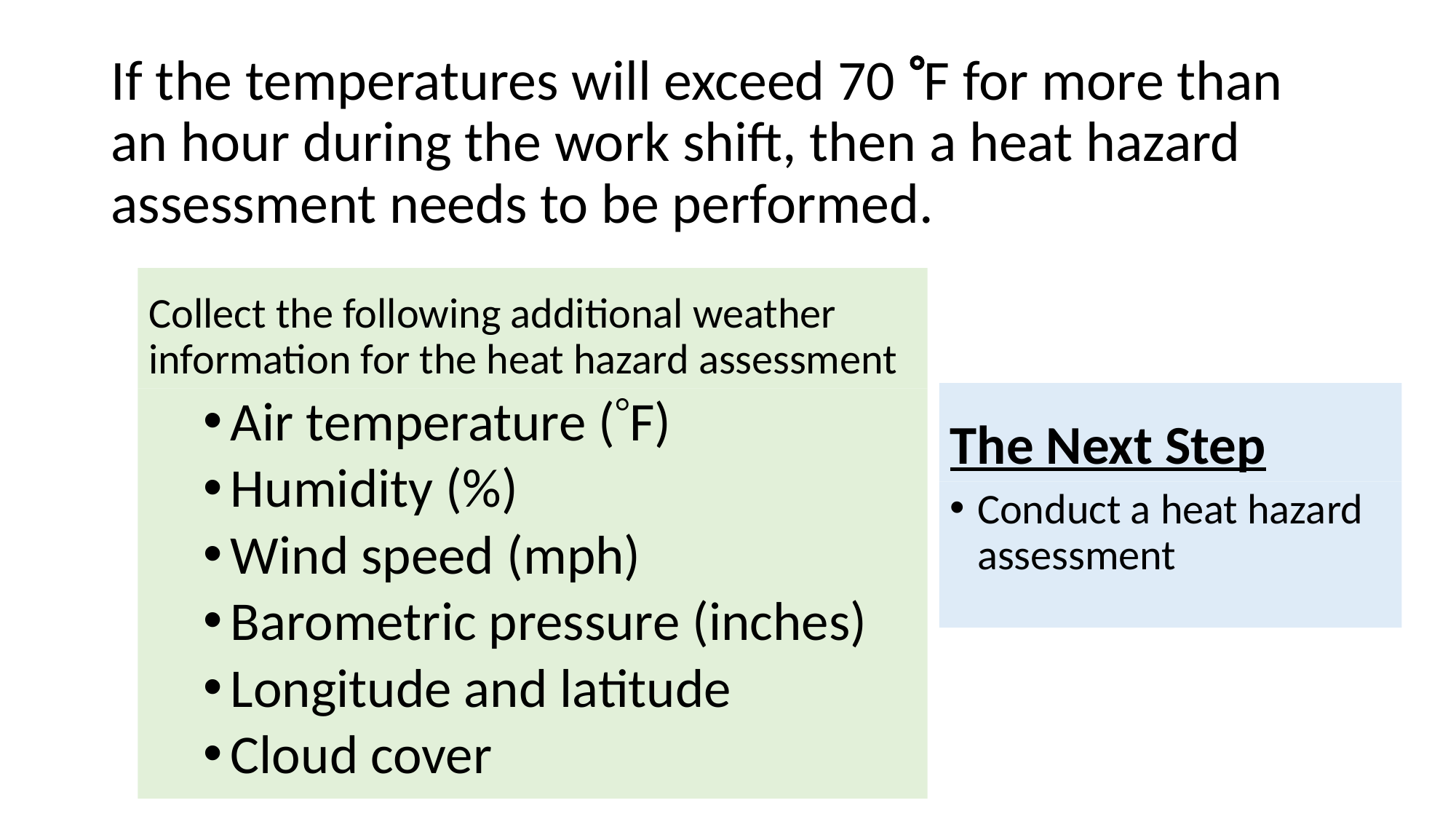

# If the temperatures will exceed 70 °F for more than an hour during the work shift, then a heat hazard assessment needs to be performed.
Collect the following additional weather information for the heat hazard assessment
The Next Step
Air temperature (°F)
Humidity (%)
Wind speed (mph)
Barometric pressure (inches)
Longitude and latitude
Cloud cover
Conduct a heat hazard assessment